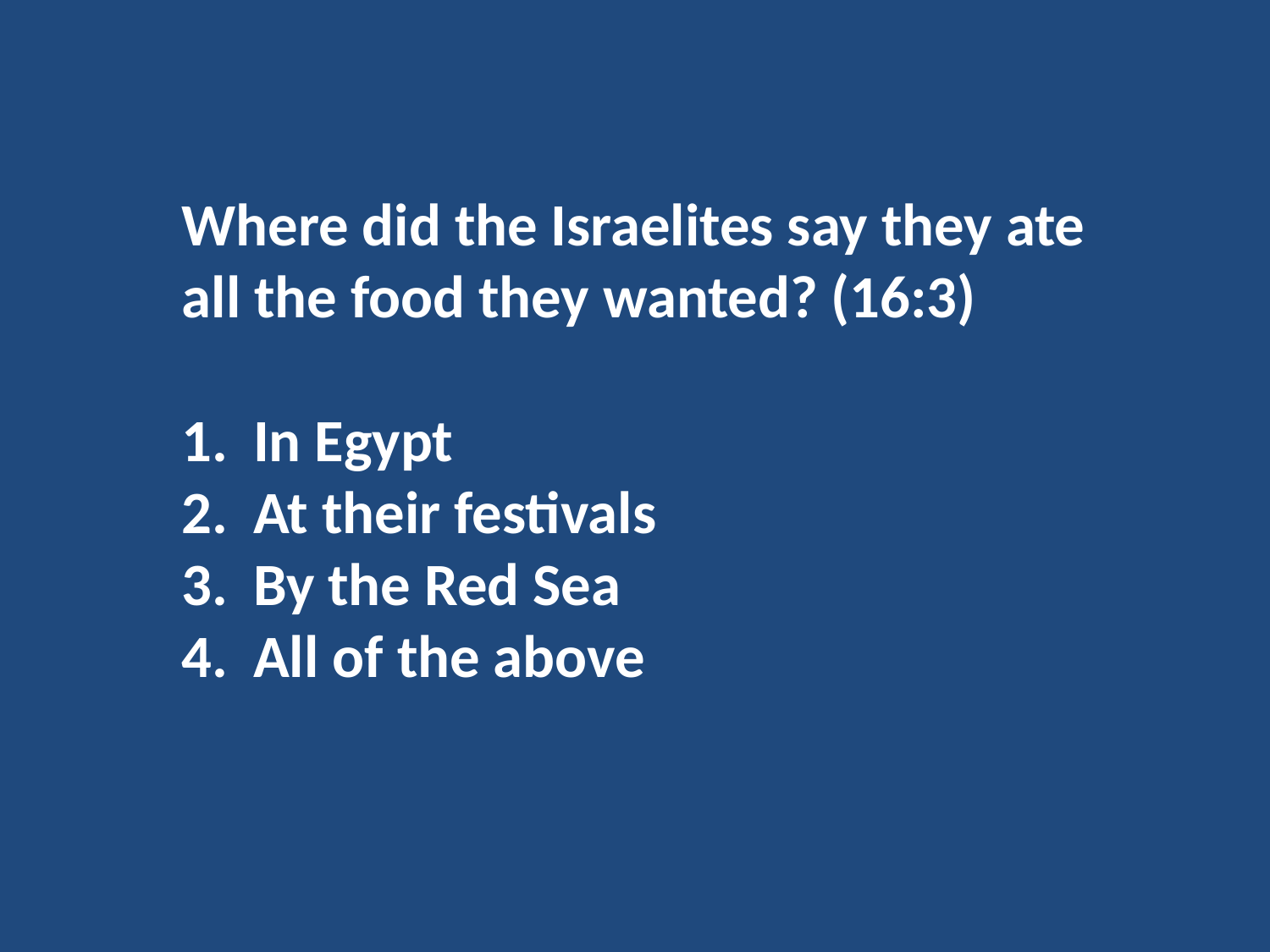

Where did the Israelites say they ate all the food they wanted? (16:3)

In Egypt
At their festivals
By the Red Sea
All of the above